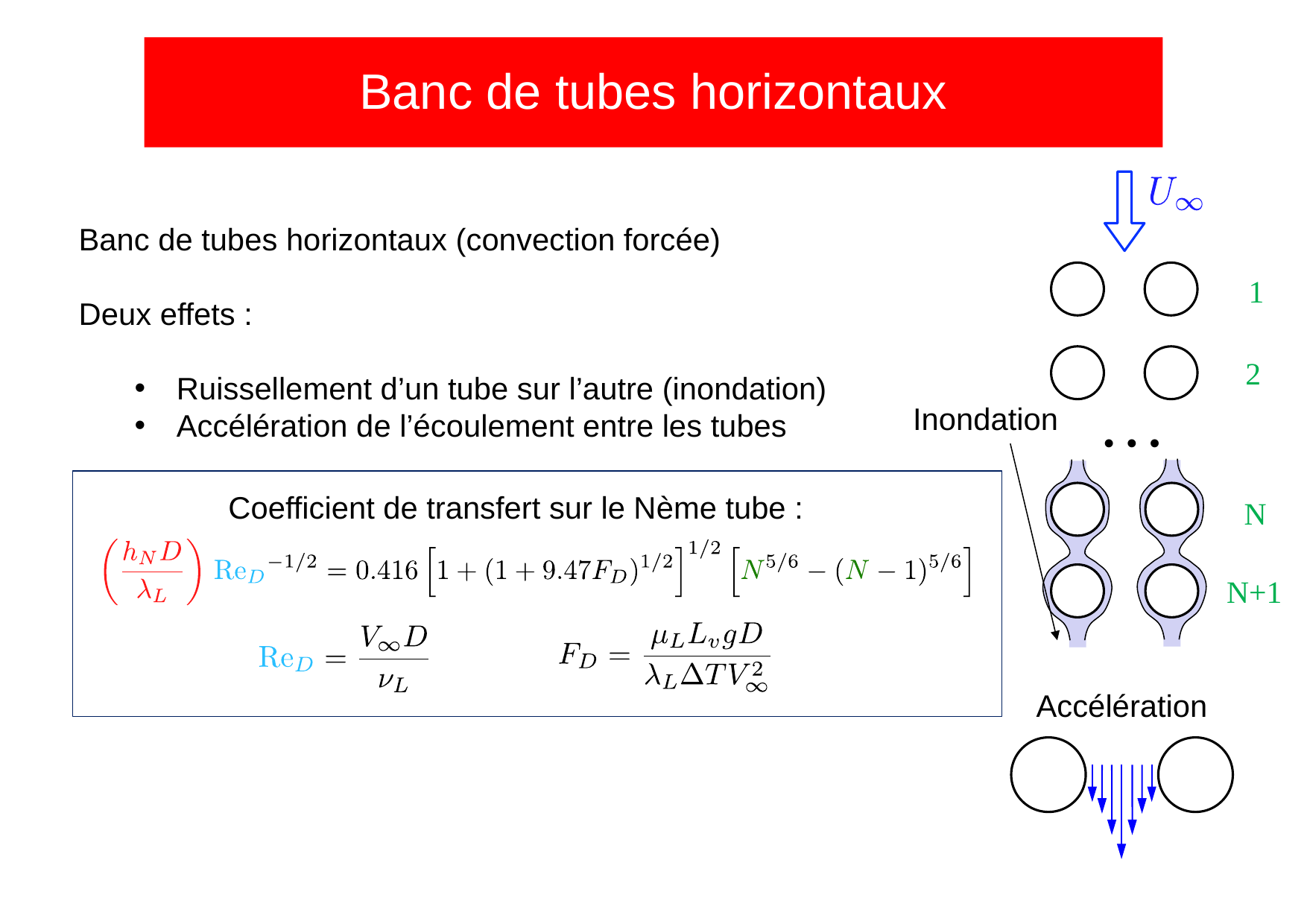

# Banc de tubes horizontaux

Banc de tubes horizontaux (convection forcée)

Deux effets :

Ruissellement d’un tube sur l’autre (inondation)
Accélération de l’écoulement entre les tubes

…

1
2
Inondation

Coefficient de transfert sur le Nème tube :

N

N+1

Accélération